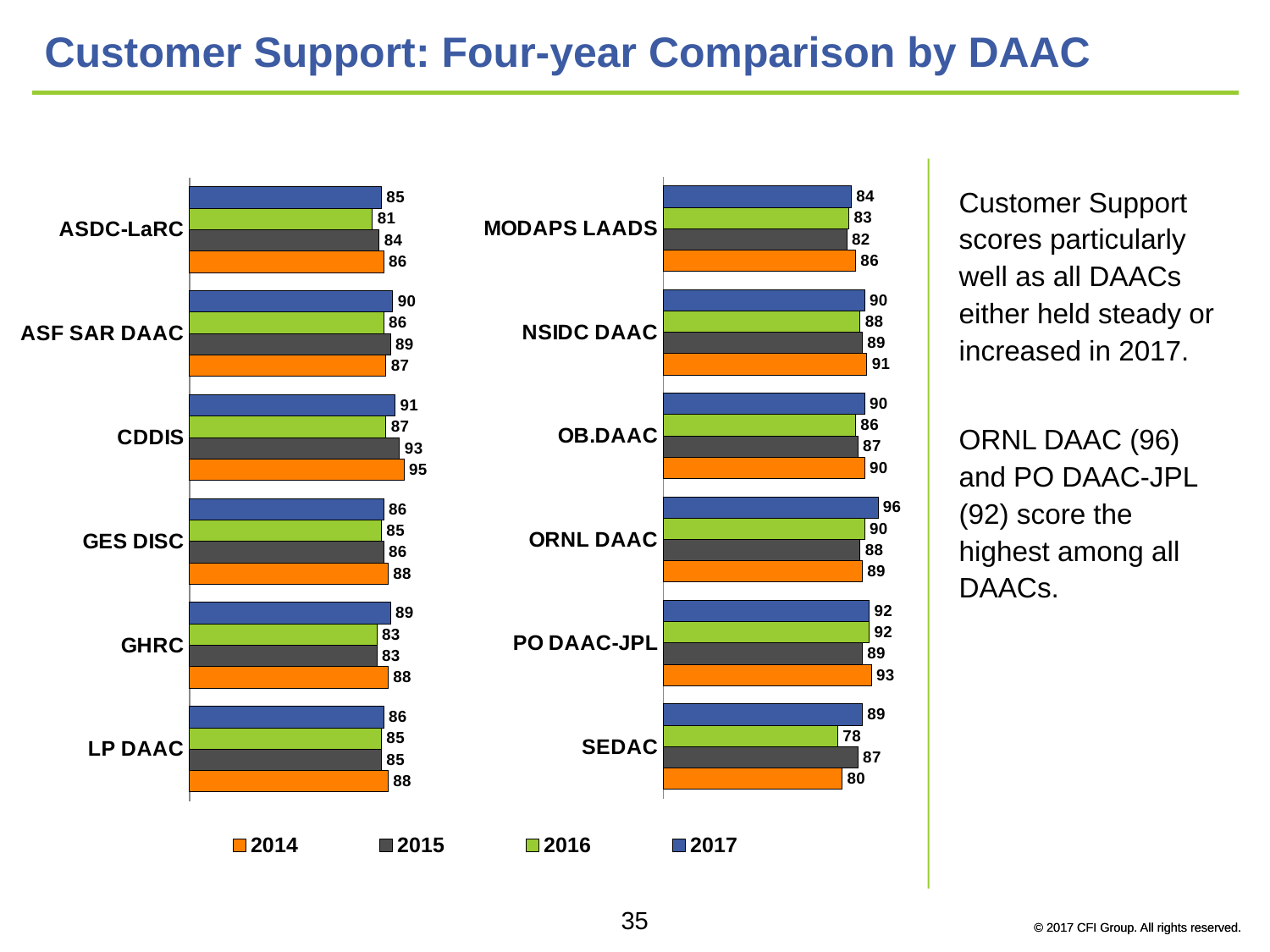

# Customer Support: Four-year Comparison by DAAC

### Chart

| Category | 2017 | 2016 | 2015 | 2014 |
|---|---|---|---|---|
| MODAPS LAADS | 84.0 | 83.0 | 82.0 | 86.0 |
| NSIDC DAAC | 90.0 | 88.0 | 89.0 | 91.0 |
| OB.DAAC | 90.0 | 86.0 | 87.0 | 90.0 |
| ORNL DAAC | 96.0 | 90.0 | 88.0 | 89.0 |
| PO DAAC-JPL | 92.0 | 92.0 | 89.0 | 93.0 |
| SEDAC | 89.0 | 78.0 | 87.0 | 80.0 |

### Chart

| Category | 2017 | 2016 | 2015 | 2014 |
|---|---|---|---|---|
| ASDC-LaRC | 85.0 | 81.0 | 84.0 | 86.0 |
| ASF SAR DAAC | 90.0 | 86.0 | 89.0 | 87.0 |
| CDDIS | 91.0 | 87.0 | 93.0 | 95.0 |
| GES DISC | 86.0 | 85.0 | 86.0 | 88.0 |
| GHRC | 89.0 | 83.0 | 83.0 | 88.0 |
| LP DAAC | 86.0 | 85.0 | 85.0 | 88.0 |
Customer Support scores particularly well as all DAACs either held steady or increased in 2017.

ORNL DAAC (96) and PO DAAC-JPL (92) score the highest among all DAACs.